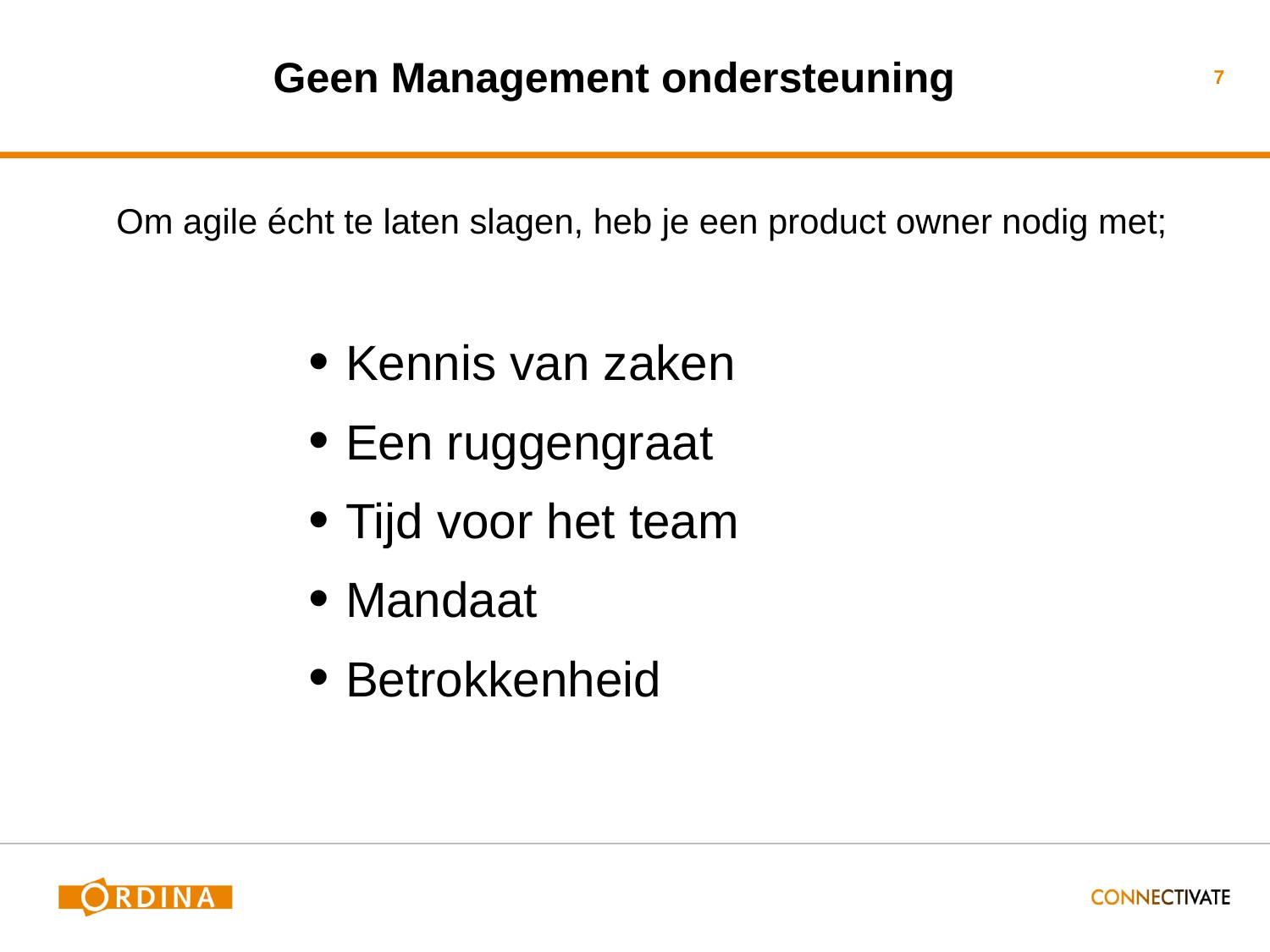

# Geen Management ondersteuning
7
Om agile écht te laten slagen, heb je een product owner nodig met;

Kennis van zaken
Een ruggengraat
Tijd voor het team
Mandaat
Betrokkenheid